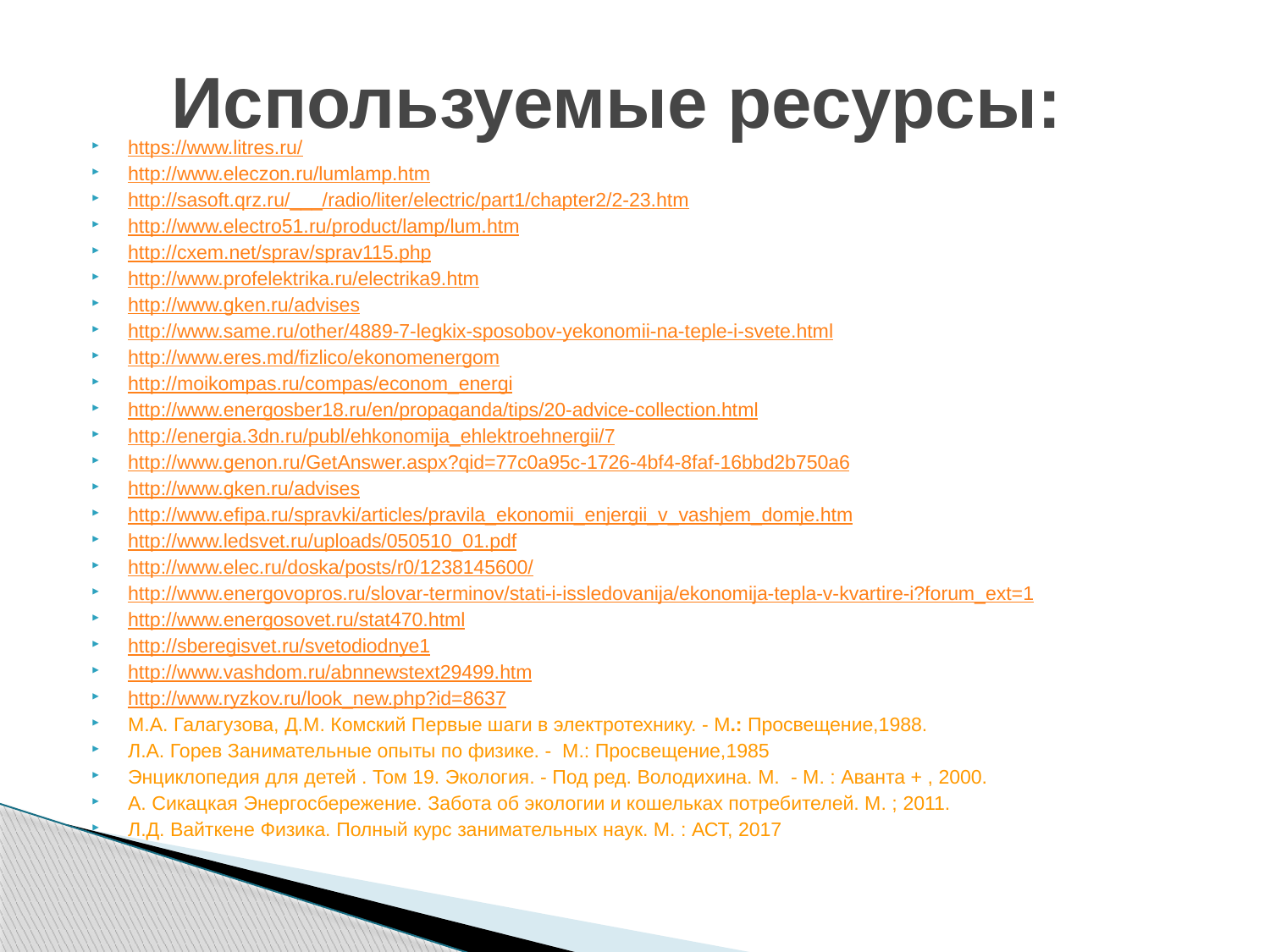

# Используемые ресурсы:
https://www.litres.ru/
http://www.eleczon.ru/lumlamp.htm
http://sasoft.qrz.ru/___/radio/liter/electric/part1/chapter2/2-23.htm
http://www.electro51.ru/product/lamp/lum.htm
http://cxem.net/sprav/sprav115.php
http://www.profelektrika.ru/electrika9.htm
http://www.gken.ru/advises
http://www.same.ru/other/4889-7-legkix-sposobov-yekonomii-na-teple-i-svete.html
http://www.eres.md/fizlico/ekonomenergom
http://moikompas.ru/compas/econom_energi
http://www.energosber18.ru/en/propaganda/tips/20-advice-collection.html
http://energia.3dn.ru/publ/ehkonomija_ehlektroehnergii/7
http://www.genon.ru/GetAnswer.aspx?qid=77c0a95c-1726-4bf4-8faf-16bbd2b750a6
http://www.gken.ru/advises
http://www.efipa.ru/spravki/articles/pravila_ekonomii_enjergii_v_vashjem_domje.htm
http://www.ledsvet.ru/uploads/050510_01.pdf
http://www.elec.ru/doska/posts/r0/1238145600/
http://www.energovopros.ru/slovar-terminov/stati-i-issledovanija/ekonomija-tepla-v-kvartire-i?forum_ext=1
http://www.energosovet.ru/stat470.html
http://sberegisvet.ru/svetodiodnye1
http://www.vashdom.ru/abnnewstext29499.htm
http://www.ryzkov.ru/look_new.php?id=8637
М.А. Галагузова, Д.М. Комский Первые шаги в электротехнику. - М.: Просвещение,1988.
Л.А. Горев Занимательные опыты по физике. -  М.: Просвещение,1985
Энциклопедия для детей . Том 19. Экология. - Под ред. Володихина. М.  - М. : Аванта + , 2000.
А. Сикацкая Энергосбережение. Забота об экологии и кошельках потребителей. М. ; 2011.
Л.Д. Вайткене Физика. Полный курс занимательных наук. М. : АСТ, 2017